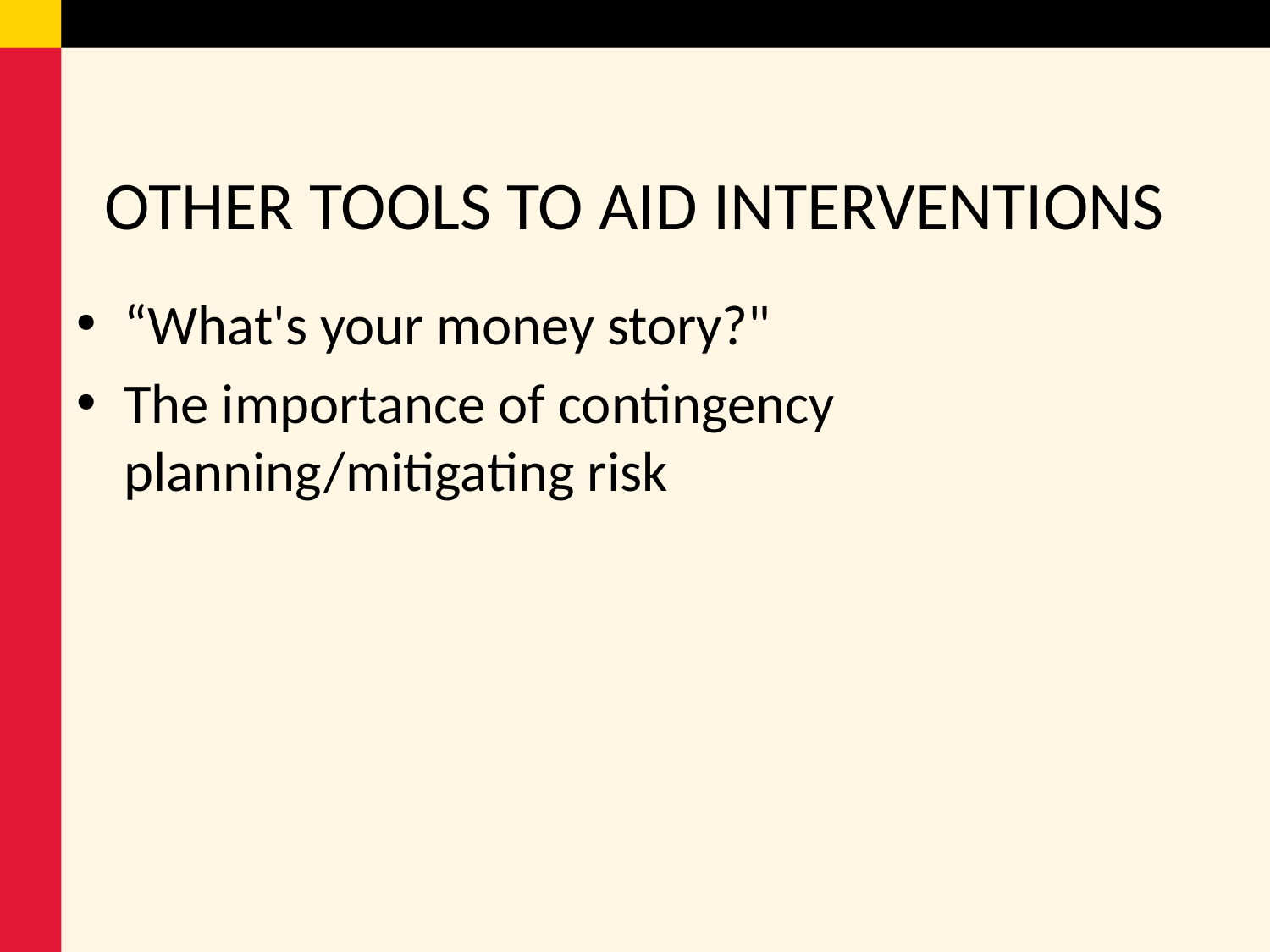

# OTHER TOOLS TO AID INTERVENTIONS
“What's your money story?"
The importance of contingency planning/mitigating risk